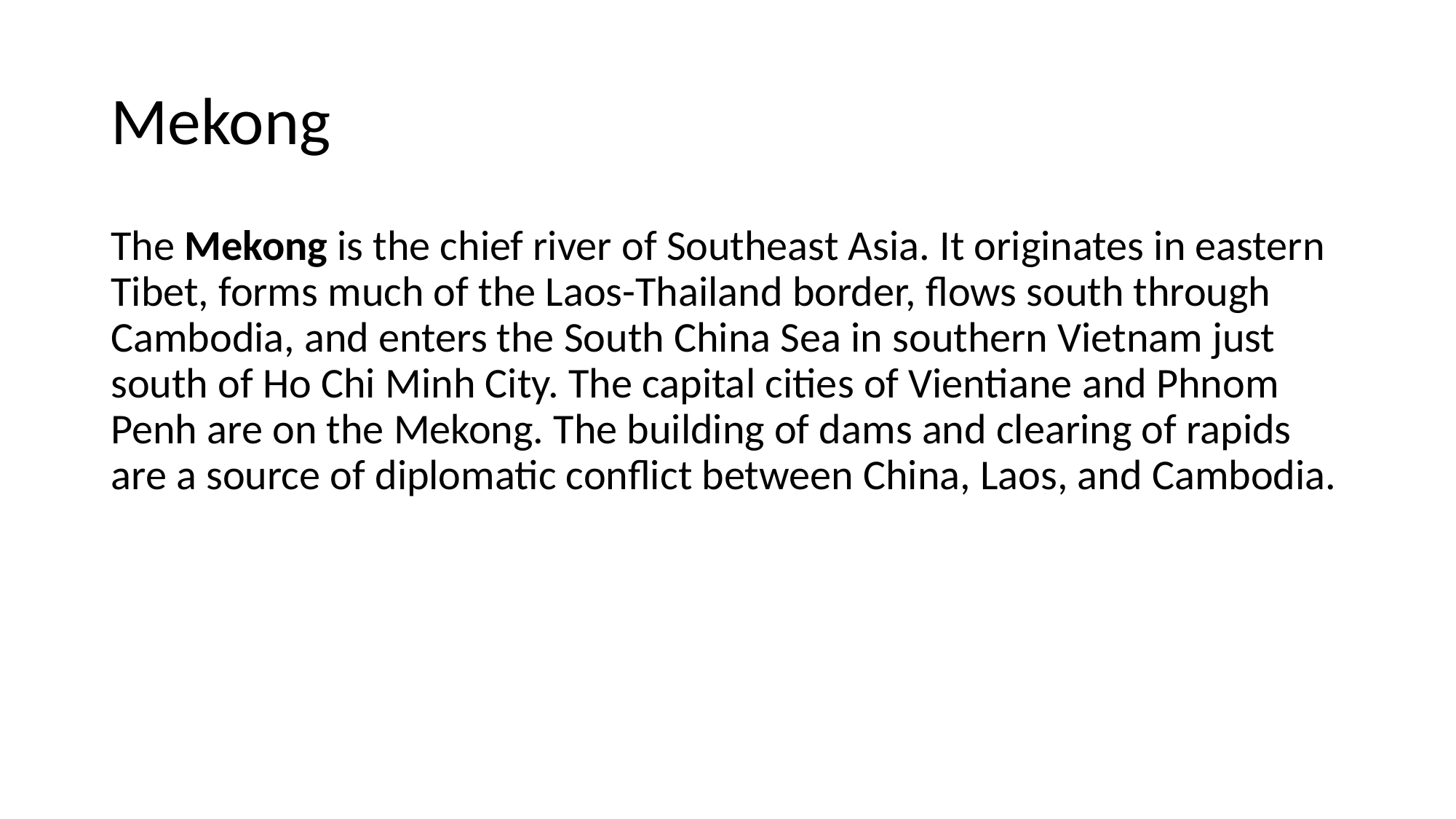

# Mekong
The Mekong is the chief river of Southeast Asia. It originates in eastern Tibet, forms much of the Laos-Thailand border, flows south through Cambodia, and enters the South China Sea in southern Vietnam just south of Ho Chi Minh City. The capital cities of Vientiane and Phnom Penh are on the Mekong. The building of dams and clearing of rapids are a source of diplomatic conflict between China, Laos, and Cambodia.